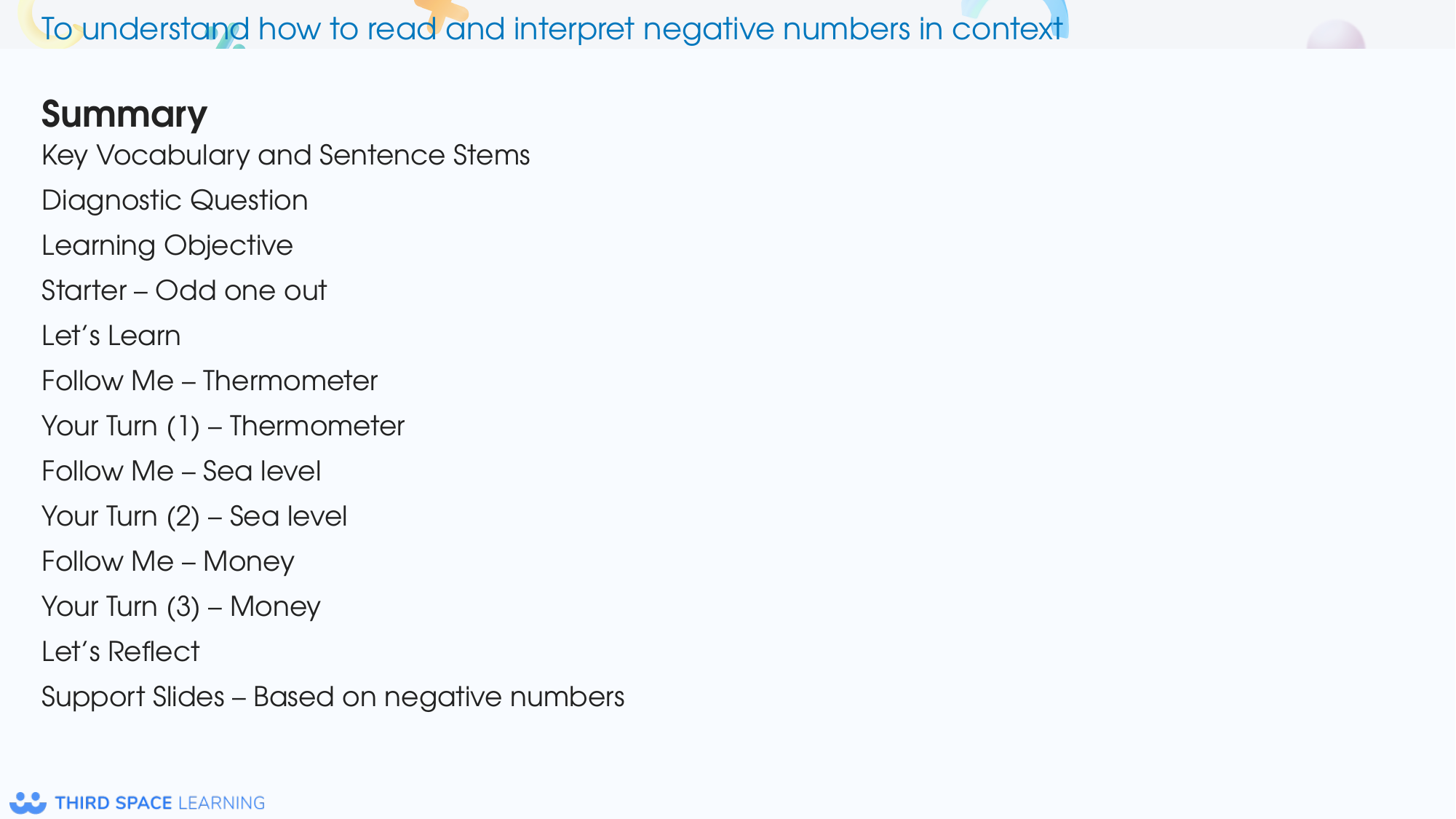

Summary
Key Vocabulary and Sentence Stems
Diagnostic Question
Learning Objective
Starter – Odd one out
Let’s Learn
Follow Me – Thermometer
Your Turn (1) – Thermometer
Follow Me – Sea level
Your Turn (2) – Sea level
Follow Me – Money
Your Turn (3) – Money
Let’s Reflect
Support Slides – Based on negative numbers